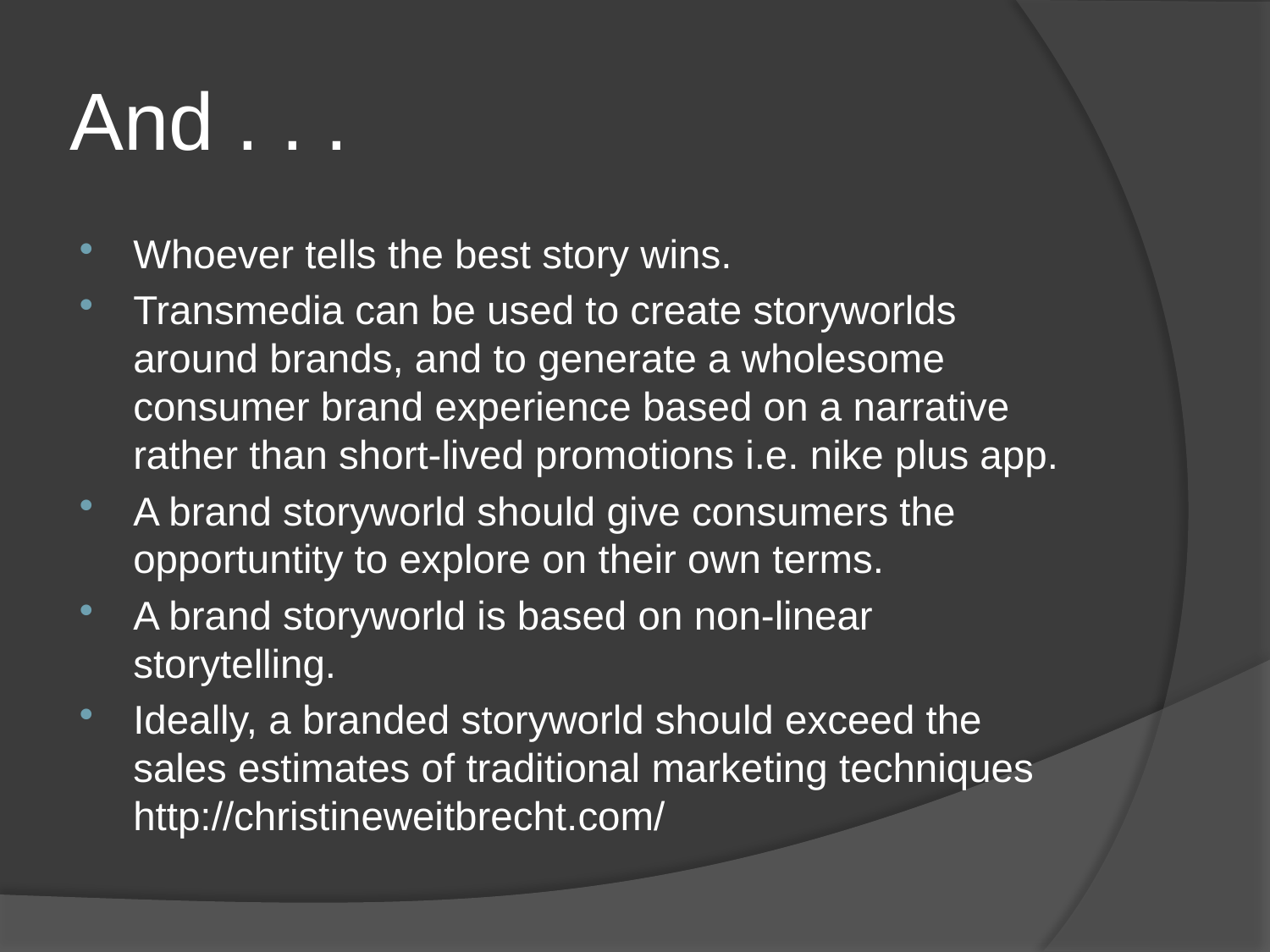

# And . . .
Whoever tells the best story wins.
Transmedia can be used to create storyworlds around brands, and to generate a wholesome consumer brand experience based on a narrative rather than short-lived promotions i.e. nike plus app.
A brand storyworld should give consumers the opportuntity to explore on their own terms.
A brand storyworld is based on non-linear storytelling.
Ideally, a branded storyworld should exceed the sales estimates of traditional marketing techniques http://christineweitbrecht.com/